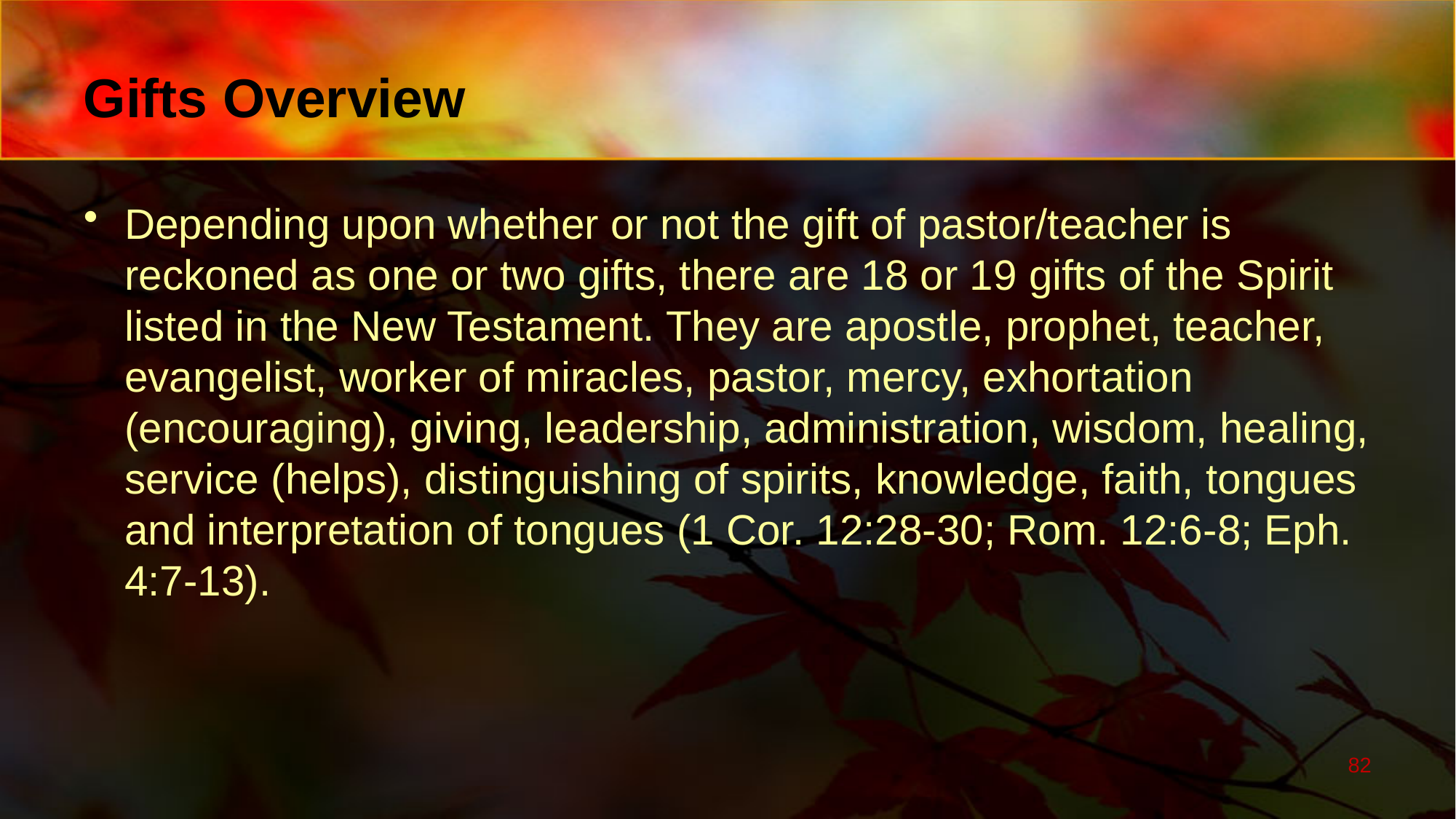

# Gifts Overview
Depending upon whether or not the gift of pastor/teacher is reckoned as one or two gifts, there are 18 or 19 gifts of the Spirit listed in the New Testament. They are apostle, prophet, teacher, evangelist, worker of miracles, pastor, mercy, exhortation (encouraging), giving, leadership, administration, wisdom, healing, service (helps), distinguishing of spirits, knowledge, faith, tongues and interpretation of tongues (1 Cor. 12:28-30; Rom. 12:6-8; Eph. 4:7-13).
82